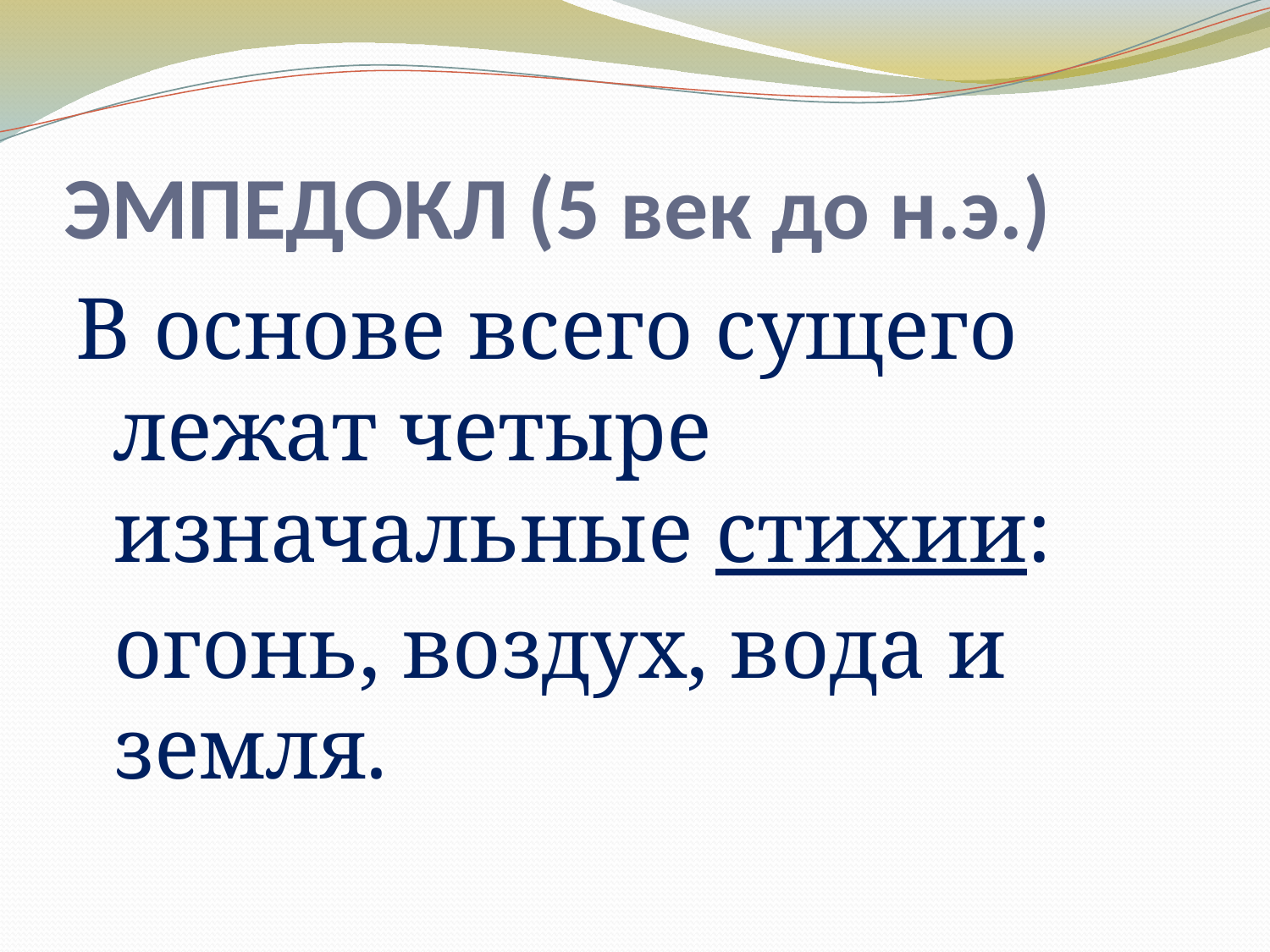

# ЭМПЕДОКЛ (5 век до н.э.)
В основе всего сущего лежат четыре изначальные стихии: огонь, воздух, вода и земля.